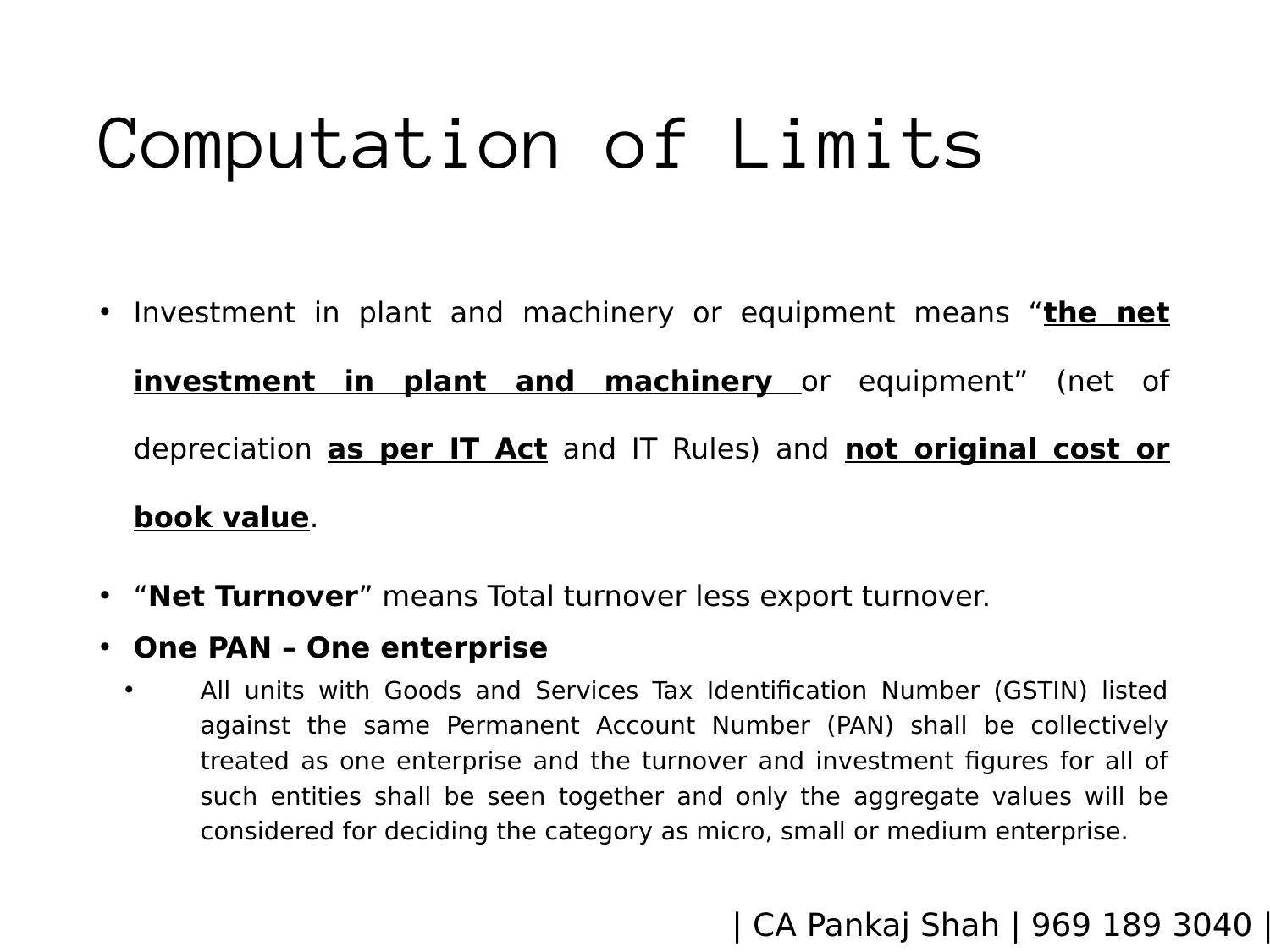

# Computation of Limits
Investment in plant and machinery or equipment means “the net investment in plant and machinery or equipment” (net of depreciation as per IT Act and IT Rules) and not original cost or book value.
“Net Turnover” means Total turnover less export turnover.
One PAN – One enterprise
All units with Goods and Services Tax Identification Number (GSTIN) listed against the same Permanent Account Number (PAN) shall be collectively treated as one enterprise and the turnover and investment figures for all of such entities shall be seen together and only the aggregate values will be considered for deciding the category as micro, small or medium enterprise.
| CA Pankaj Shah | 969 189 3040 |